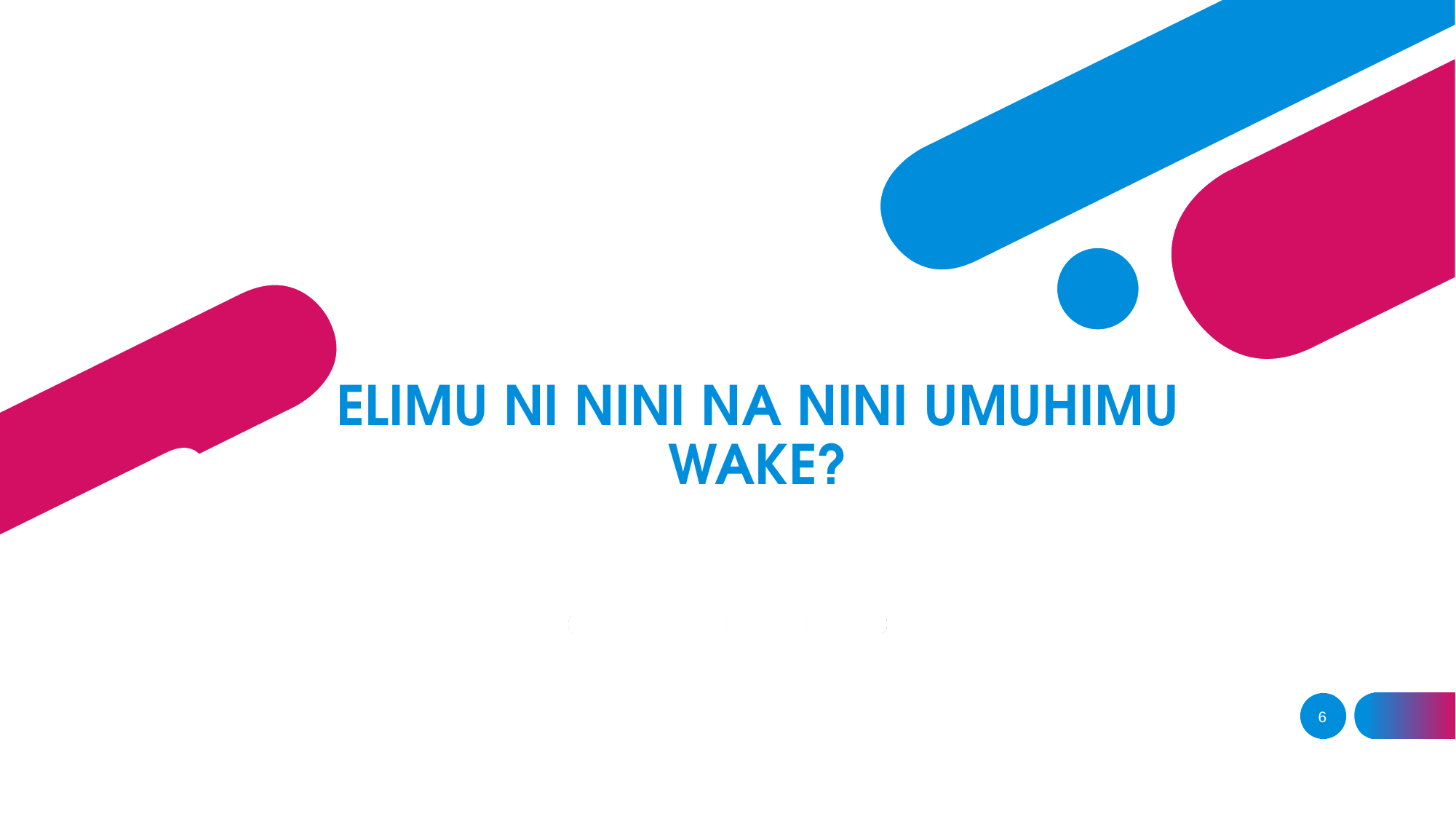

ELIMU NI NINI NA NINI UMUHIMU WAKE?
# NINYI NI NANI?

6